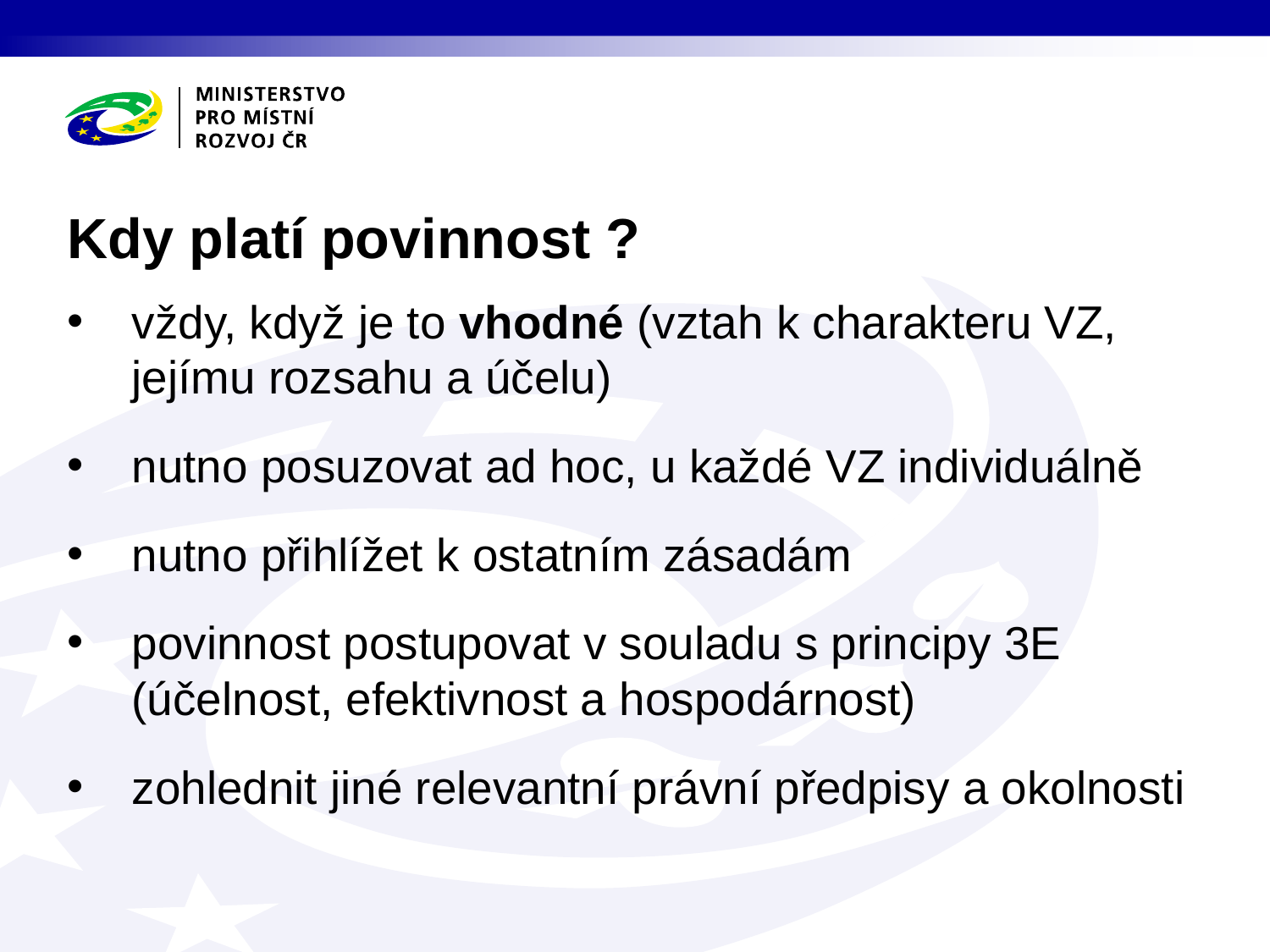

# Kdy platí povinnost ?
vždy, když je to vhodné (vztah k charakteru VZ, jejímu rozsahu a účelu)
nutno posuzovat ad hoc, u každé VZ individuálně
nutno přihlížet k ostatním zásadám
povinnost postupovat v souladu s principy 3E (účelnost, efektivnost a hospodárnost)
zohlednit jiné relevantní právní předpisy a okolnosti